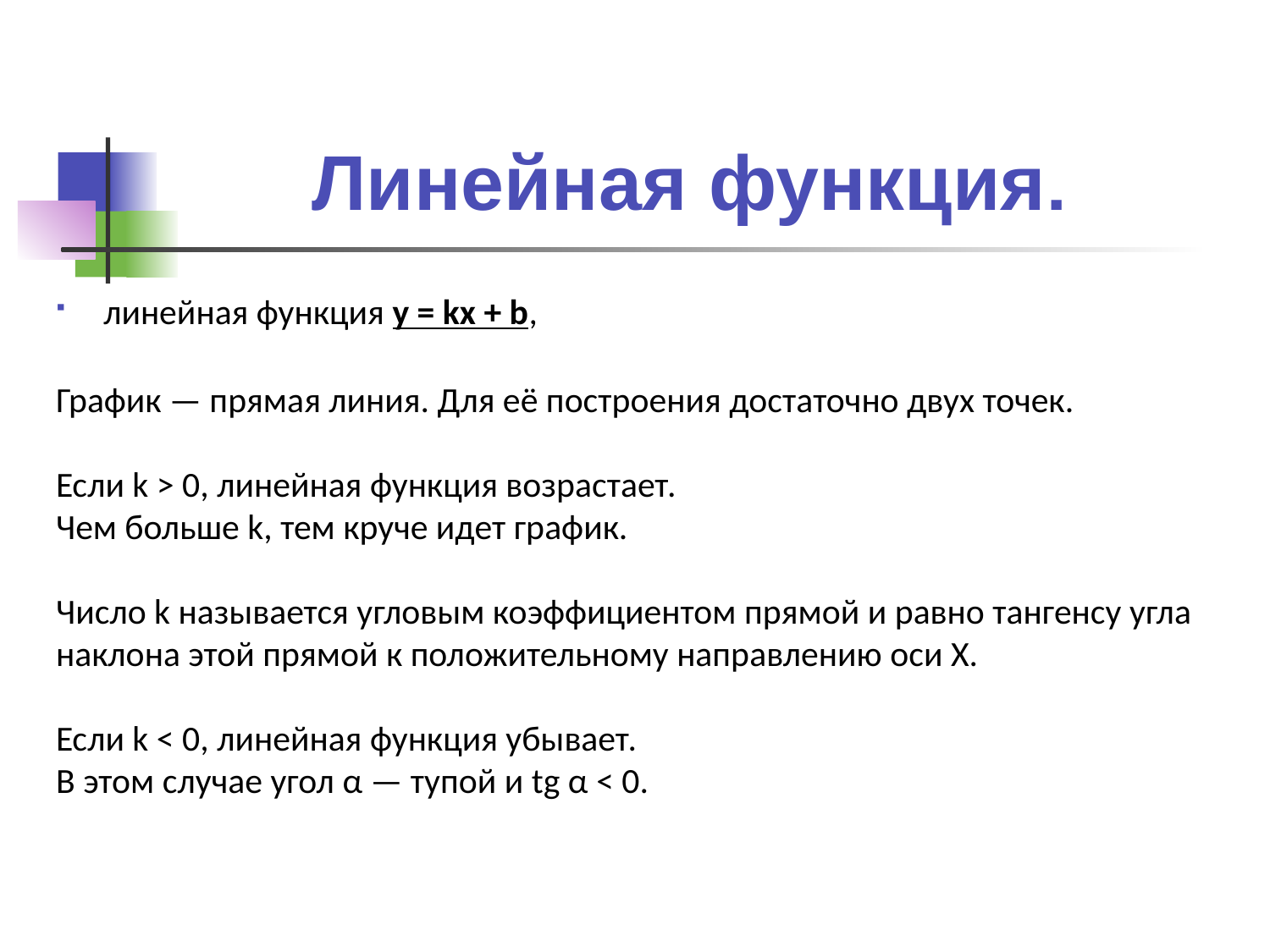

# Линейная функция.
линейная функция y = kx + b,

График — прямая линия. Для её построения достаточно двух точек.

Если k > 0, линейная функция возрастает.
Чем больше k, тем круче идет график.

Число k называется угловым коэффициентом прямой и равно тангенсу угла наклона этой прямой к положительному направлению оси X.

Если k < 0, линейная функция убывает.
В этом случае угол α — тупой и tg α < 0.